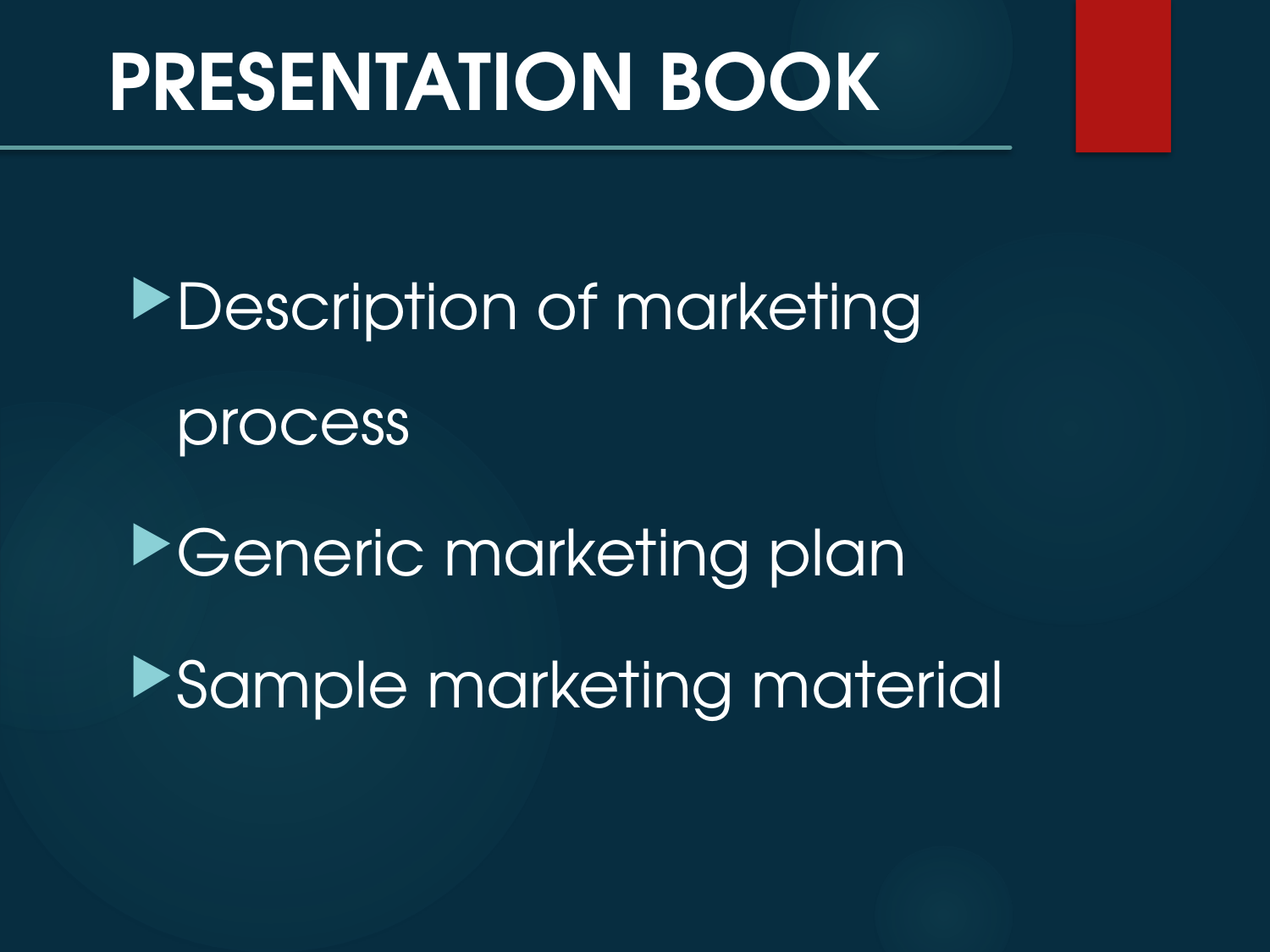

PRESENTATION BOOK
Description of marketing process
Generic marketing plan
Sample marketing material